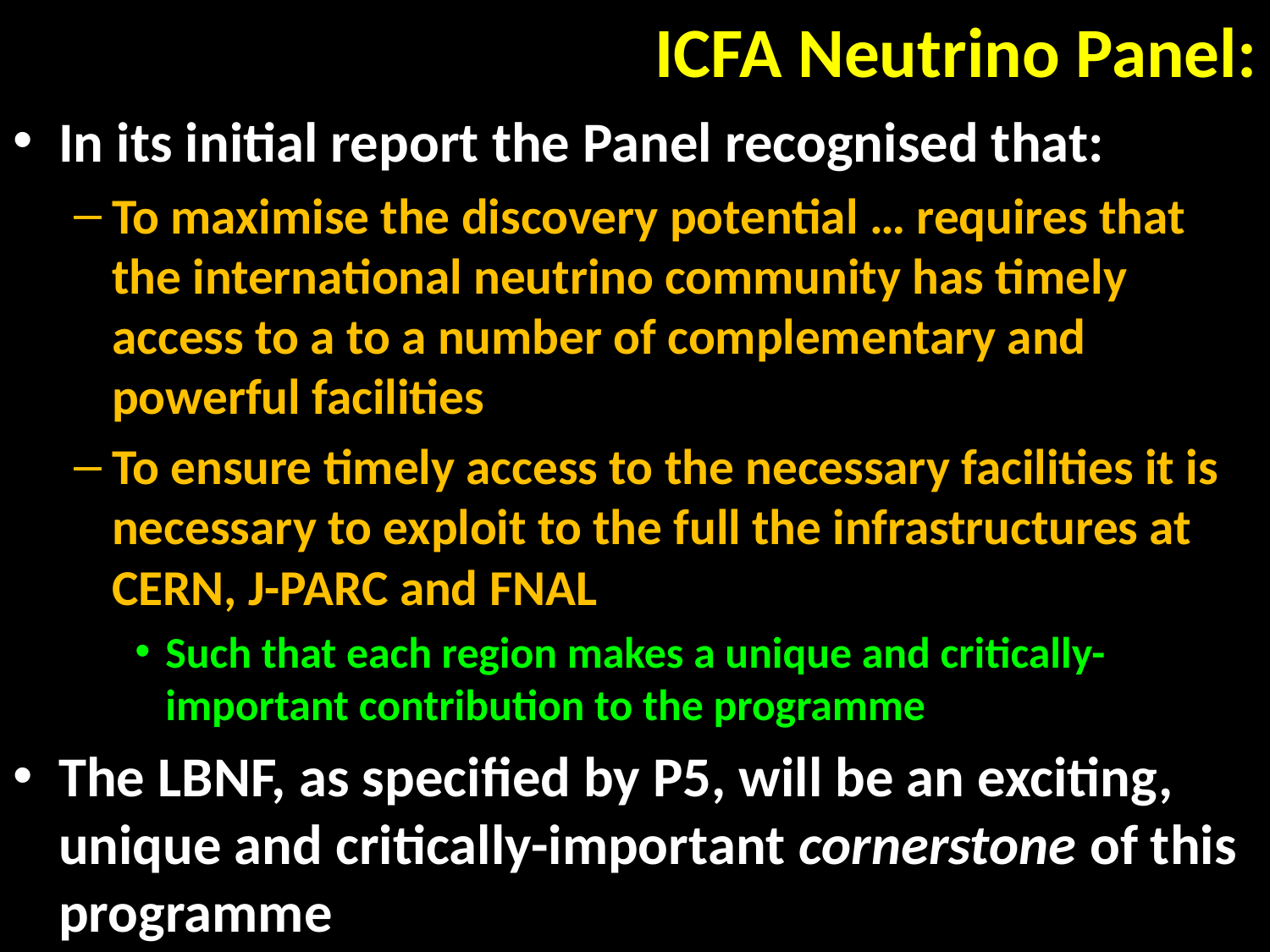

# ICFA Neutrino Panel:
In its initial report the Panel recognised that:
To maximise the discovery potential … requires that the international neutrino community has timely access to a to a number of complementary and powerful facilities
To ensure timely access to the necessary facilities it is necessary to exploit to the full the infrastructures at CERN, J-PARC and FNAL
Such that each region makes a unique and critically-important contribution to the programme
The LBNF, as specified by P5, will be an exciting, unique and critically-important cornerstone of this programme